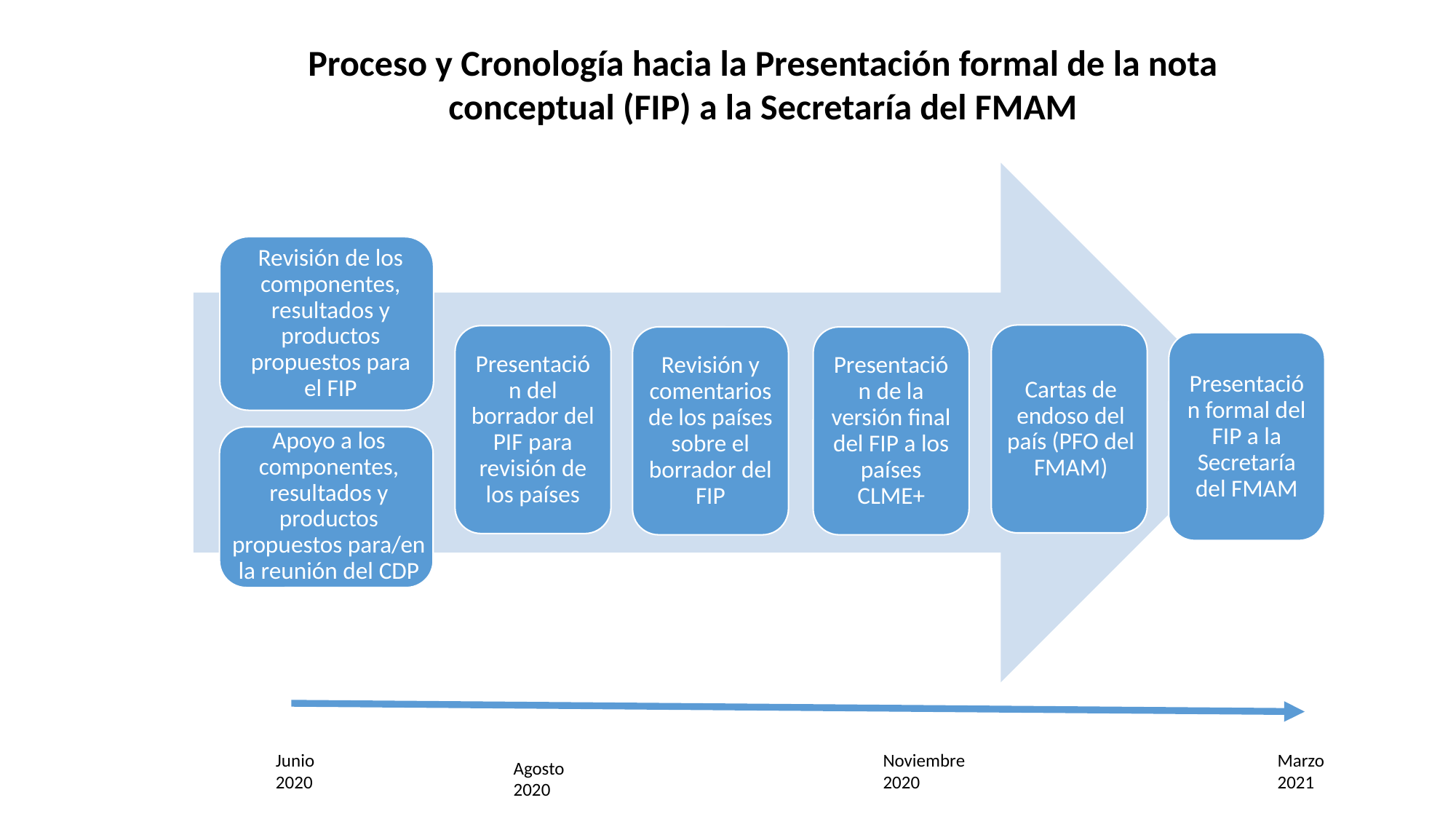

Proceso y Cronología hacia la Presentación formal de la nota conceptual (FIP) a la Secretaría del FMAM

Revisión de los componentes, resultados y productos propuestos para el FIP

Cartas de endoso del país (PFO del FMAM)

Presentación del borrador del PIF para revisión de los países
Revisión y comentarios de los países sobre el borrador del FIP
Presentación de la versión final del FIP a los países CLME+
Presentación formal del FIP a la Secretaría del FMAM
Apoyo a los componentes, resultados y productos propuestos para/en la reunión del CDP

Junio
2020
Noviembre 2020
Marzo
2021
Agosto 2020